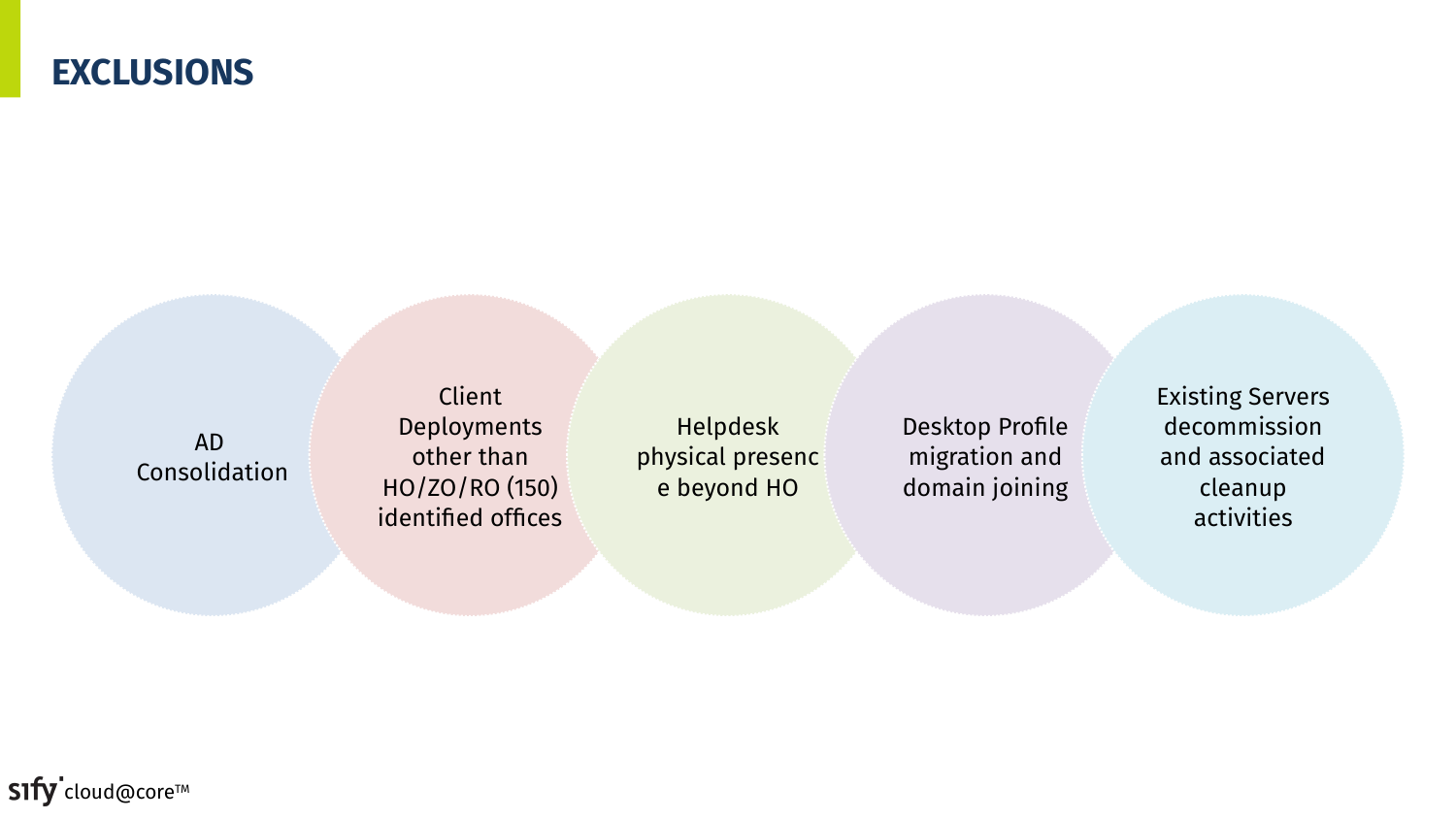

# Exclusions
AD
Consolidation
Client Deployments other than HO/ZO/RO (150) identified offices
Helpdesk physical presence beyond HO
Desktop Profile migration and domain joining
Existing Servers decommission and associated cleanup activities